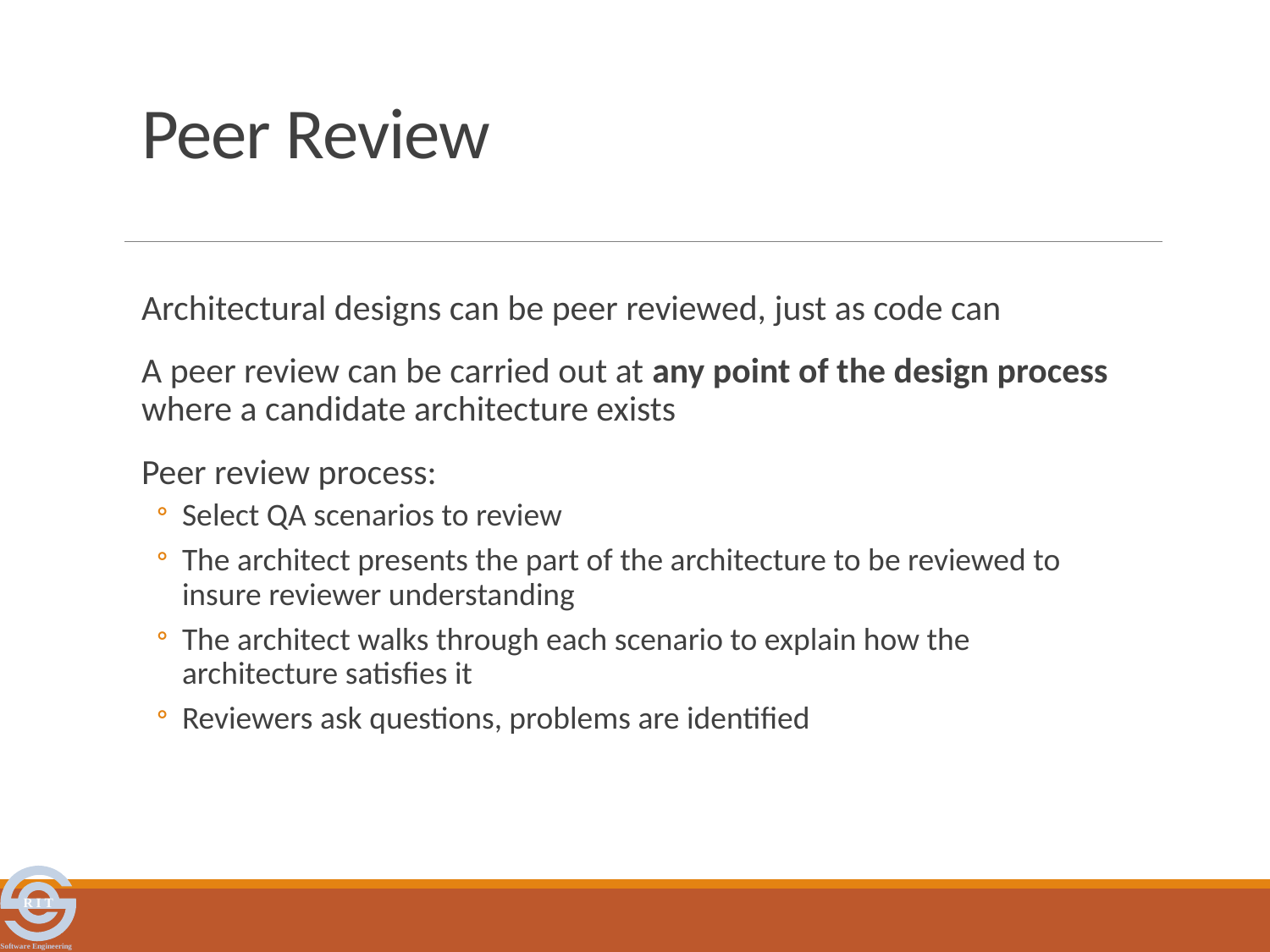

# Peer Review
Architectural designs can be peer reviewed, just as code can
A peer review can be carried out at any point of the design process where a candidate architecture exists
Peer review process:
Select QA scenarios to review
The architect presents the part of the architecture to be reviewed to insure reviewer understanding
The architect walks through each scenario to explain how the architecture satisfies it
Reviewers ask questions, problems are identified